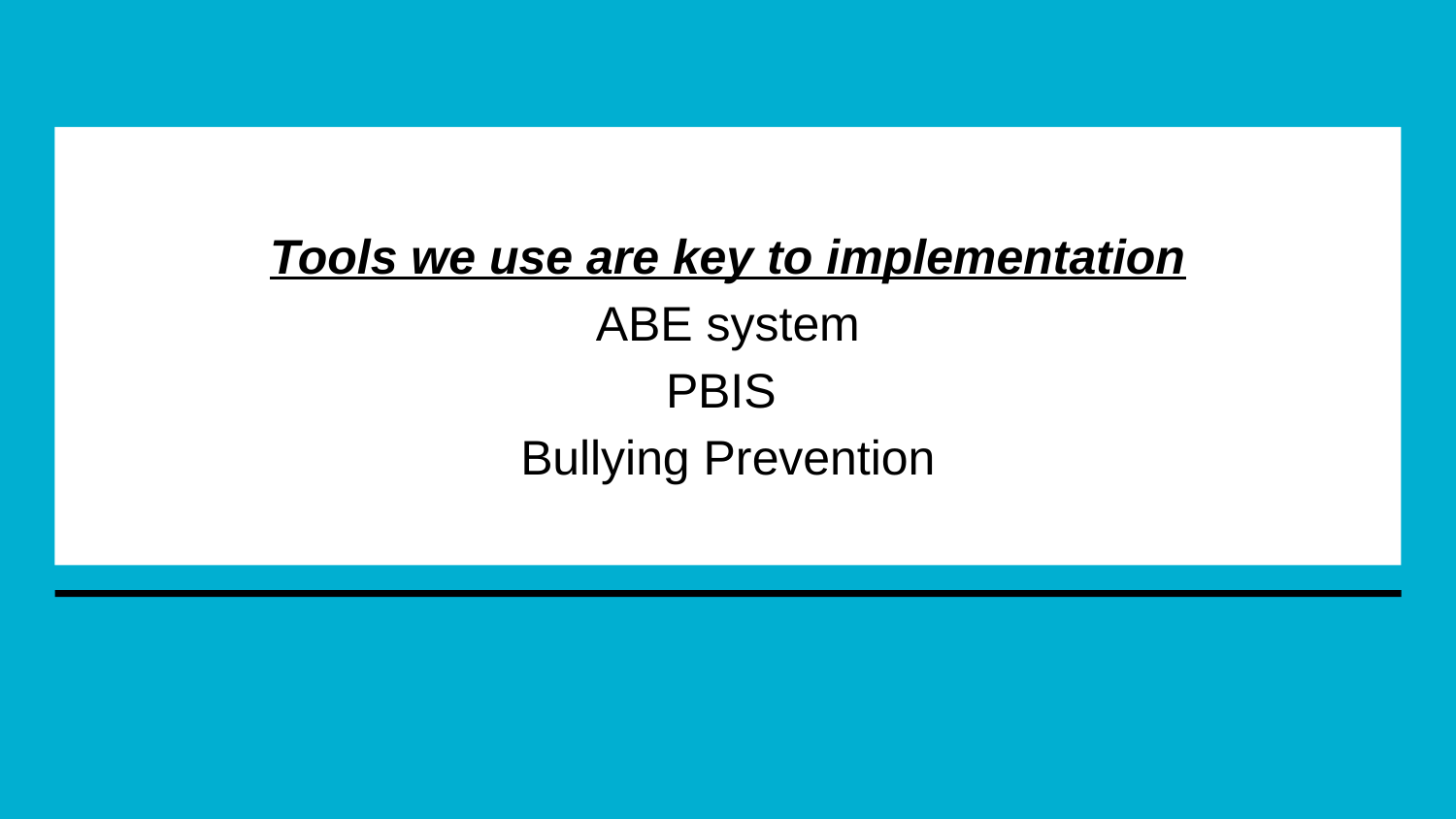

# Tools we use are key to implementation ABE system PBIS Bullying Prevention